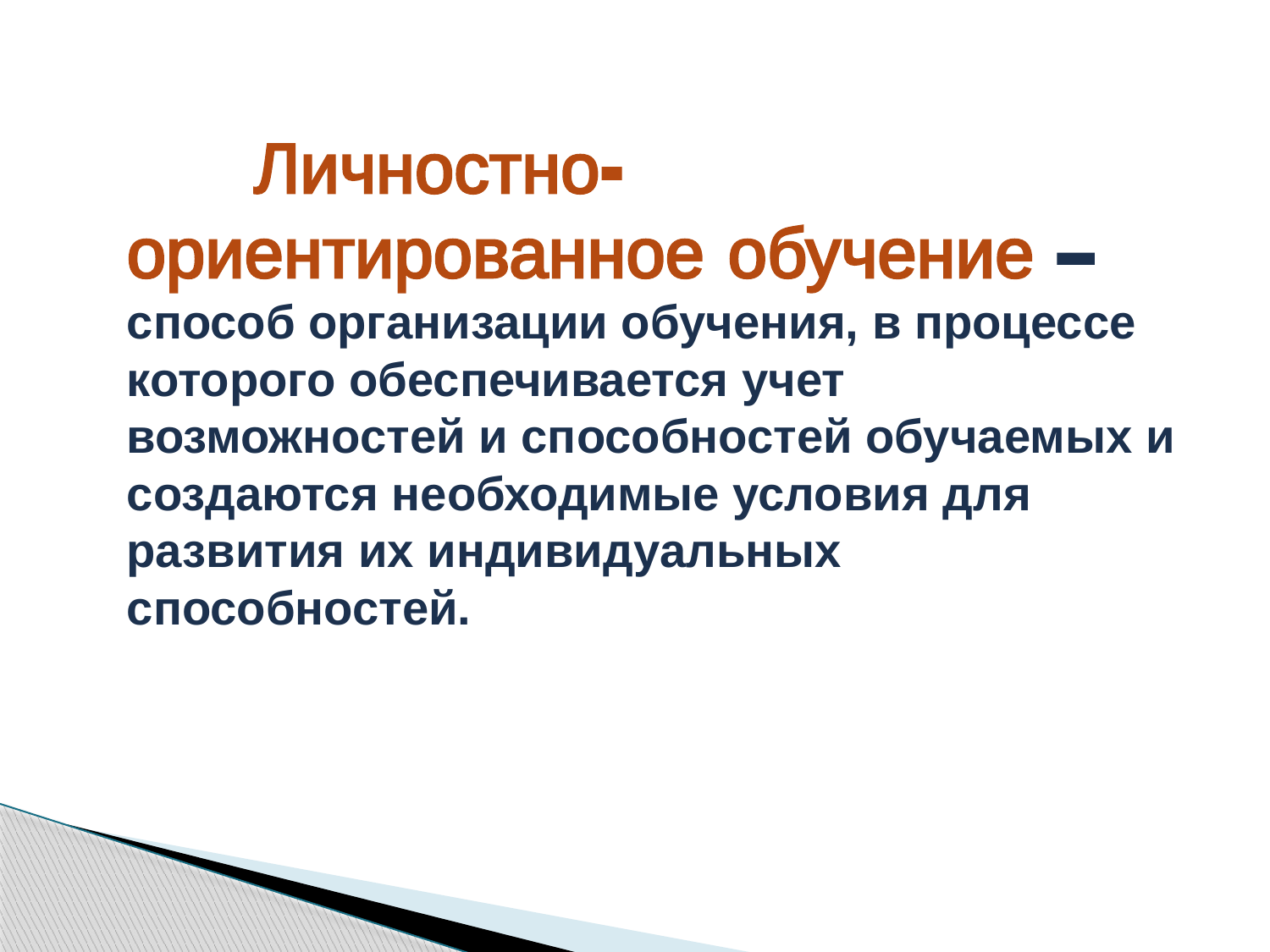

#
		Личностно-  ориентированное обучение – способ организации обучения, в процессе которого обеспечивается учет возможностей и способностей обучаемых и создаются необходимые условия для развития их индивидуальных способностей.